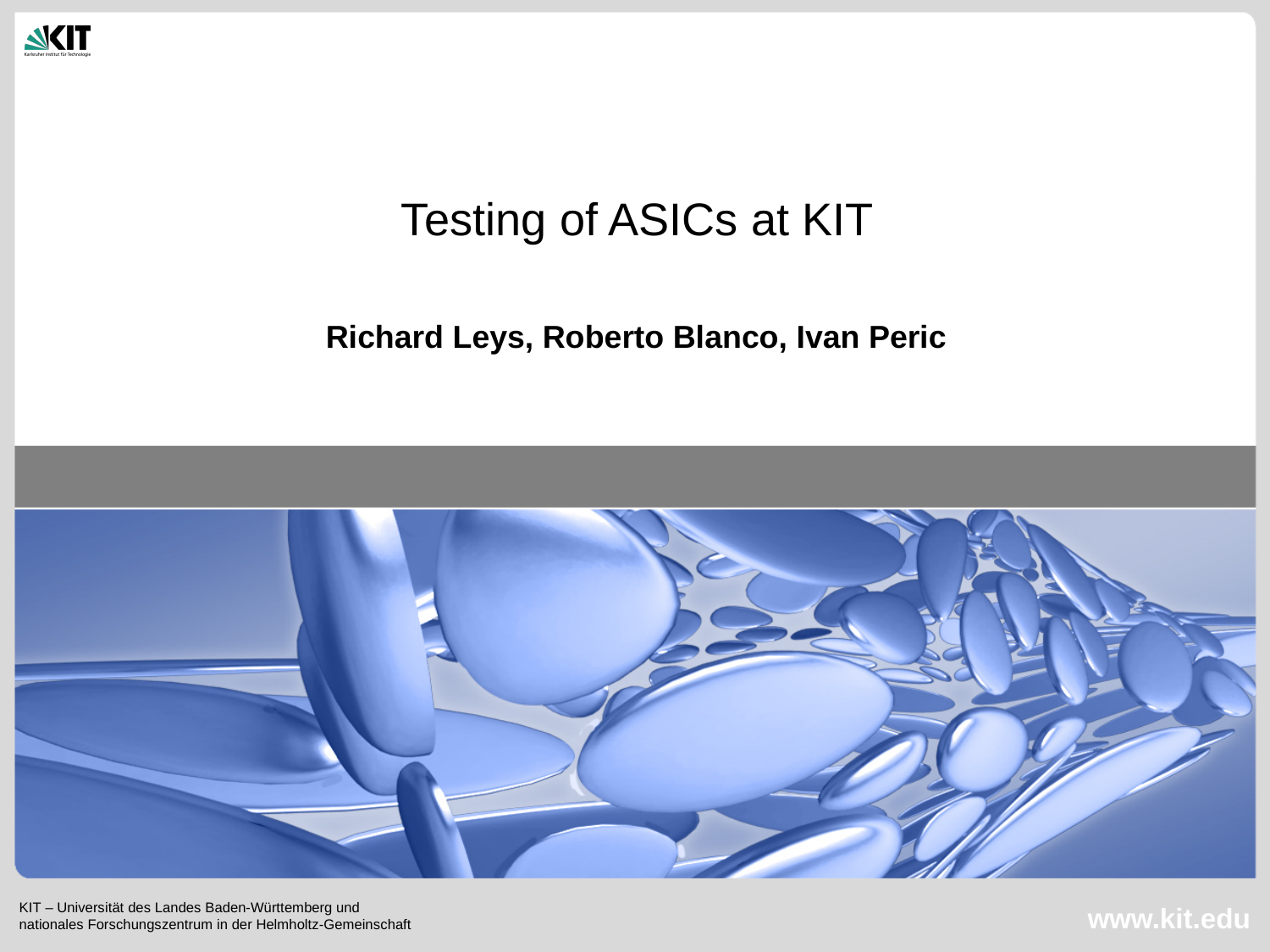

# Testing of ASICs at KIT
Richard Leys, Roberto Blanco, Ivan Peric